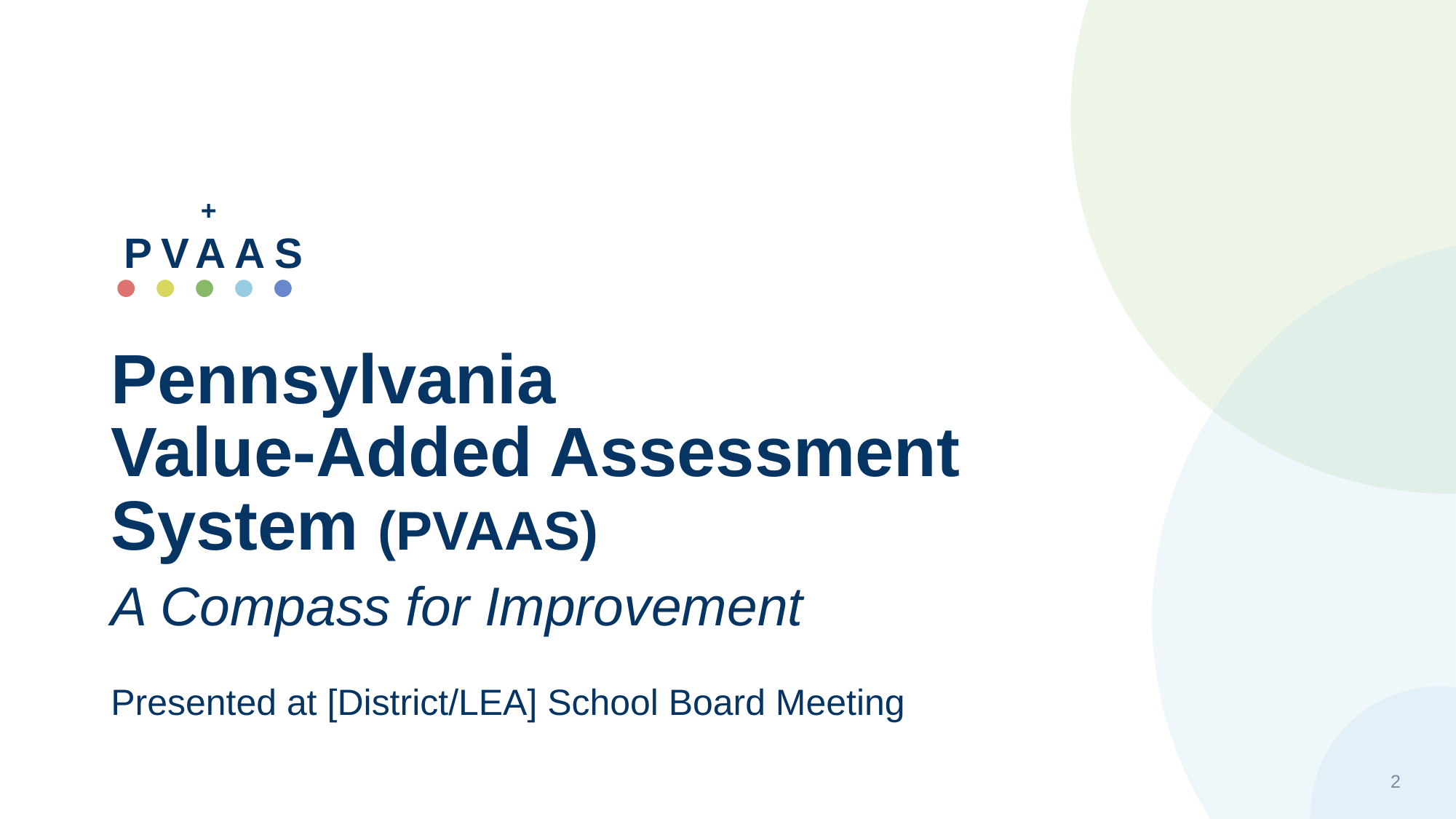

# Pennsylvania Value-Added Assessment System (PVAAS) A Compass for Improvement
Presented at [District/LEA] School Board Meeting
2